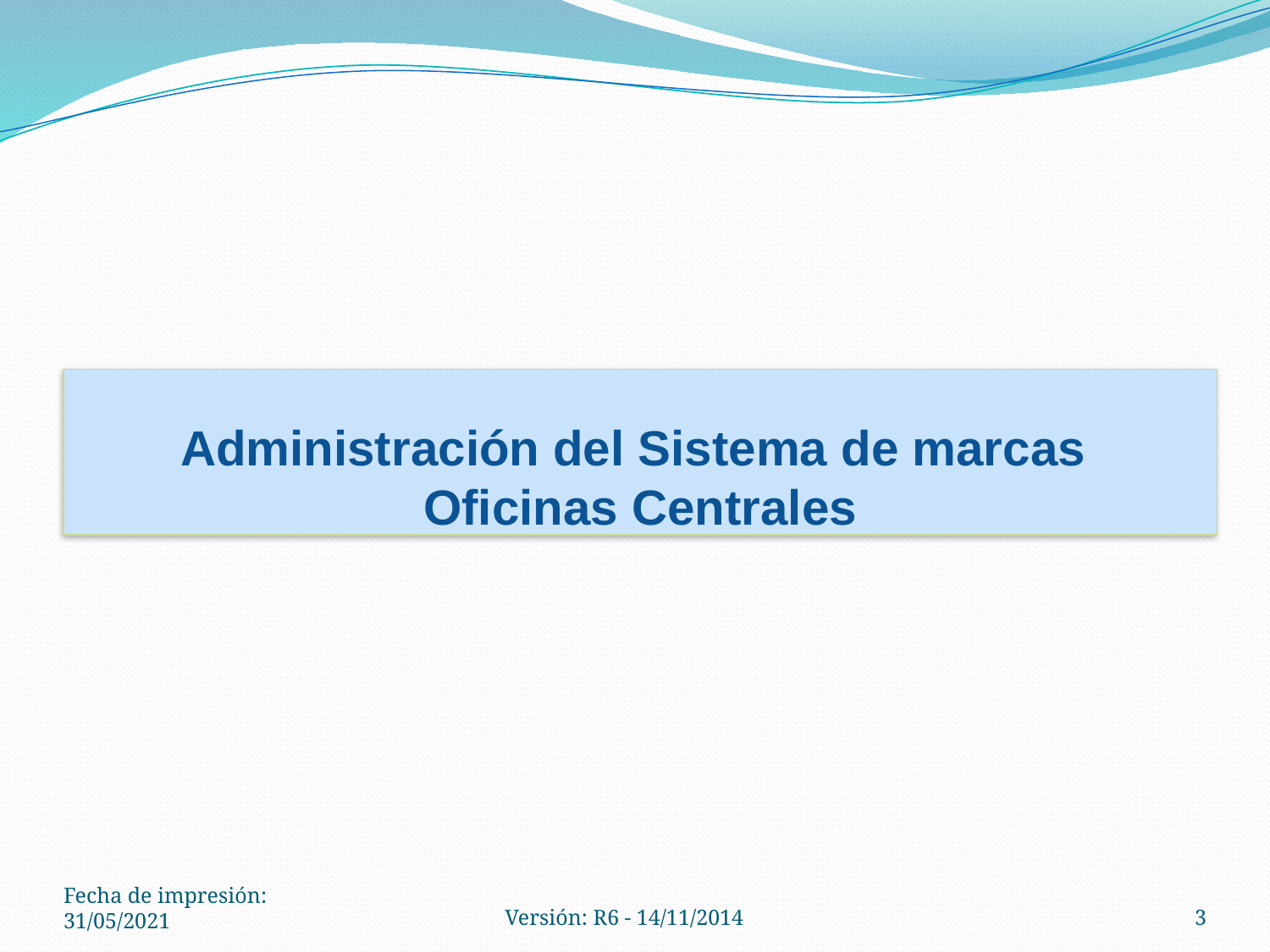

# Administración del Sistema de marcas Oficinas Centrales
Fecha de impresión: 31/05/2021
Versión: R6 - 14/11/2014
3